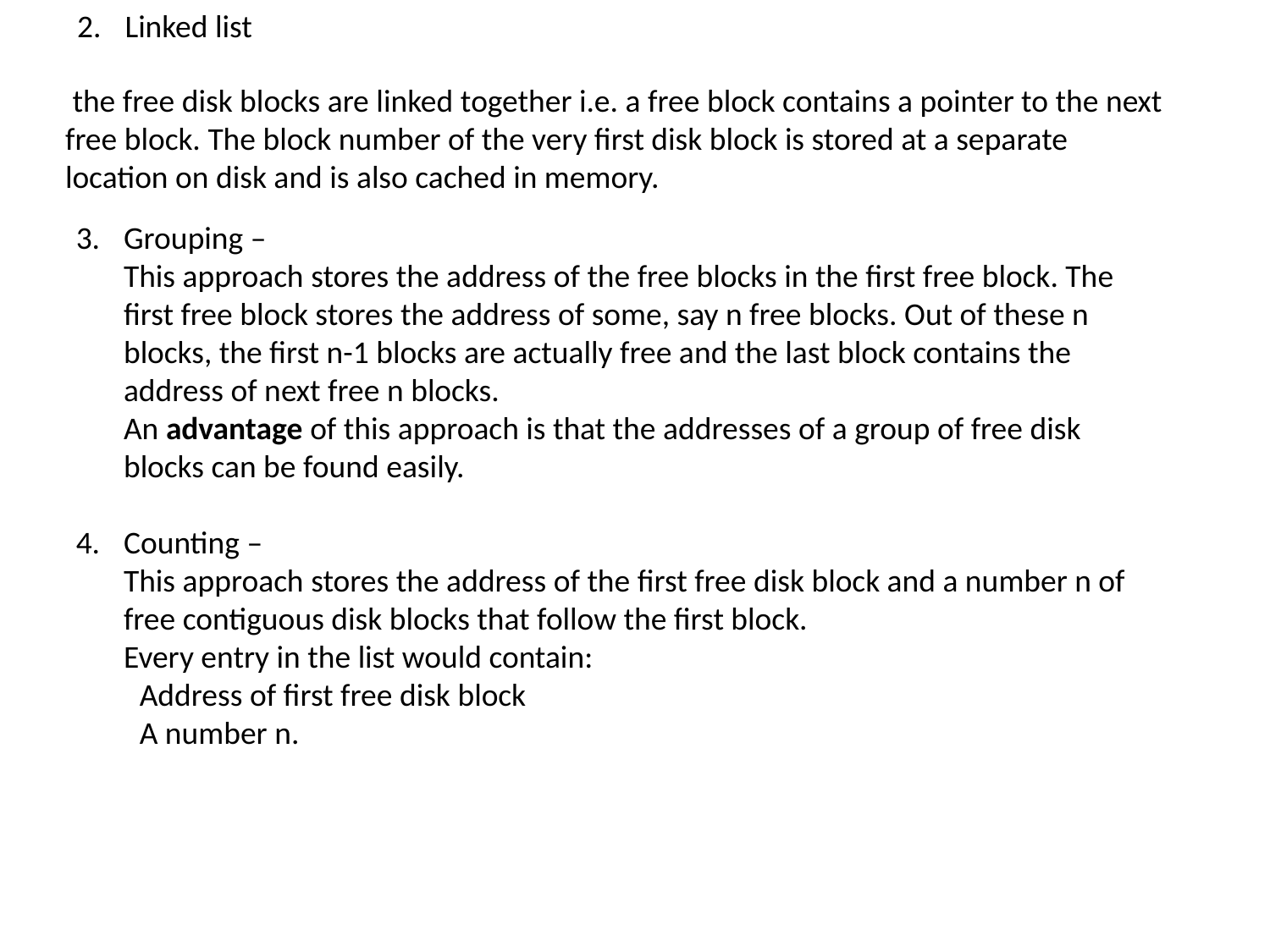

Linked list
 the free disk blocks are linked together i.e. a free block contains a pointer to the next free block. The block number of the very first disk block is stored at a separate location on disk and is also cached in memory.
Grouping –
This approach stores the address of the free blocks in the first free block. The first free block stores the address of some, say n free blocks. Out of these n blocks, the first n-1 blocks are actually free and the last block contains the address of next free n blocks.
An advantage of this approach is that the addresses of a group of free disk blocks can be found easily.

Counting –
This approach stores the address of the first free disk block and a number n of free contiguous disk blocks that follow the first block.
Every entry in the list would contain:
Address of first free disk block
A number n.